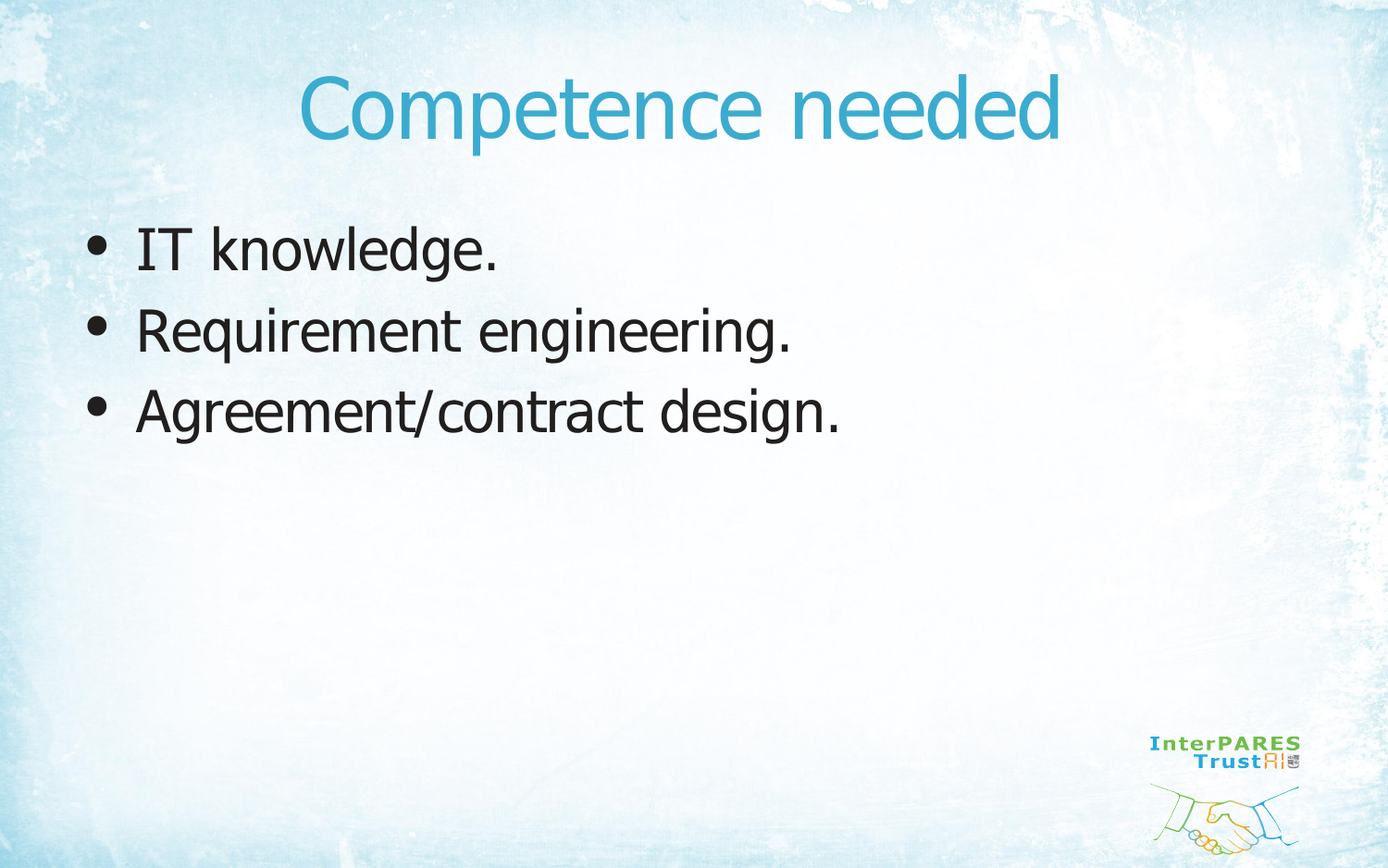

# Competence needed
IT knowledge.
Requirement engineering.
Agreement/contract design.